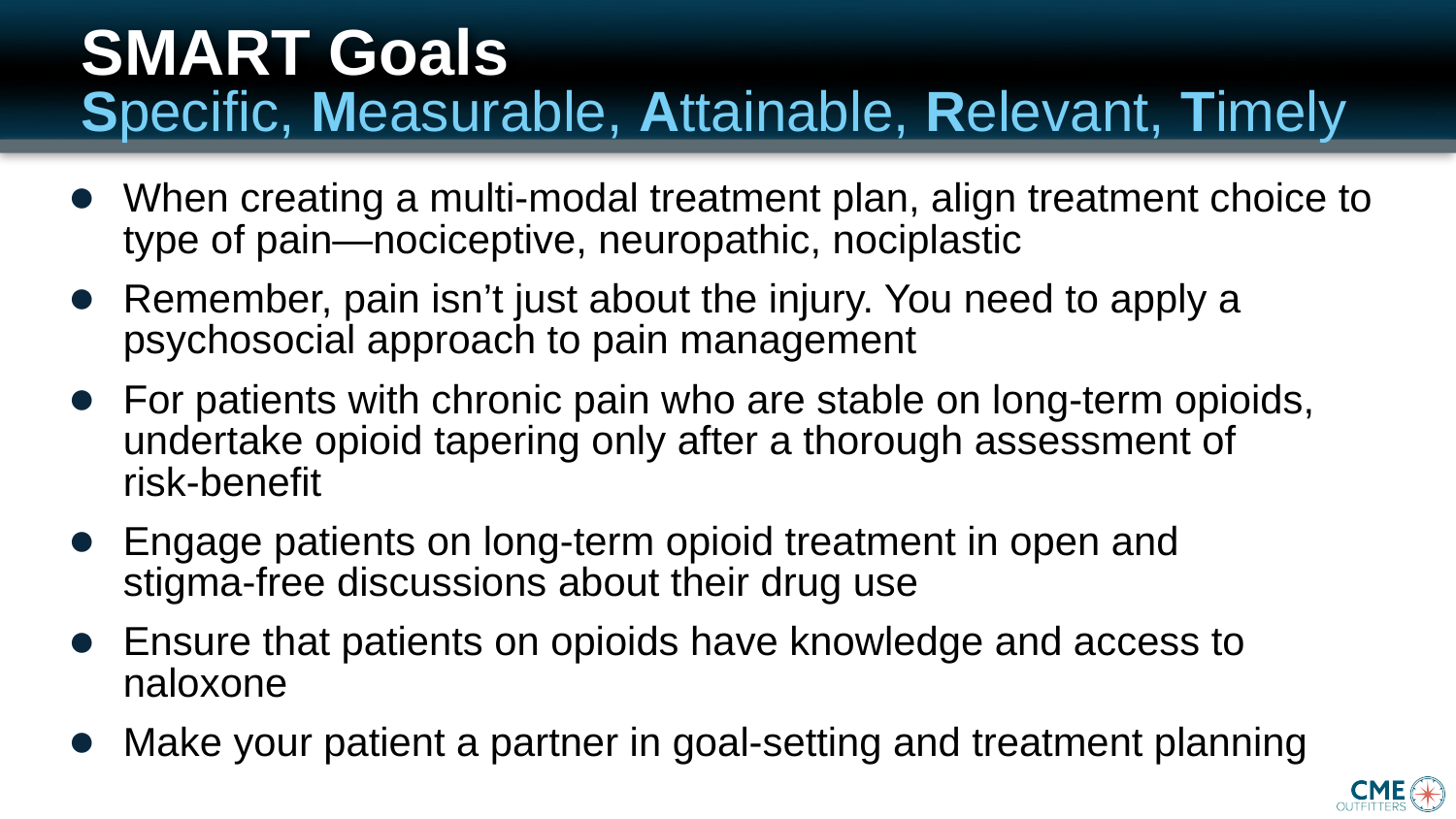

# SMART Goals
Specific, Measurable, Attainable, Relevant, Timely
When creating a multi-modal treatment plan, align treatment choice to type of pain—nociceptive, neuropathic, nociplastic
Remember, pain isn’t just about the injury. You need to apply a psychosocial approach to pain management
For patients with chronic pain who are stable on long-term opioids, undertake opioid tapering only after a thorough assessment of
risk-benefit
Engage patients on long-term opioid treatment in open and
stigma-free discussions about their drug use
Ensure that patients on opioids have knowledge and access to naloxone
Make your patient a partner in goal-setting and treatment planning